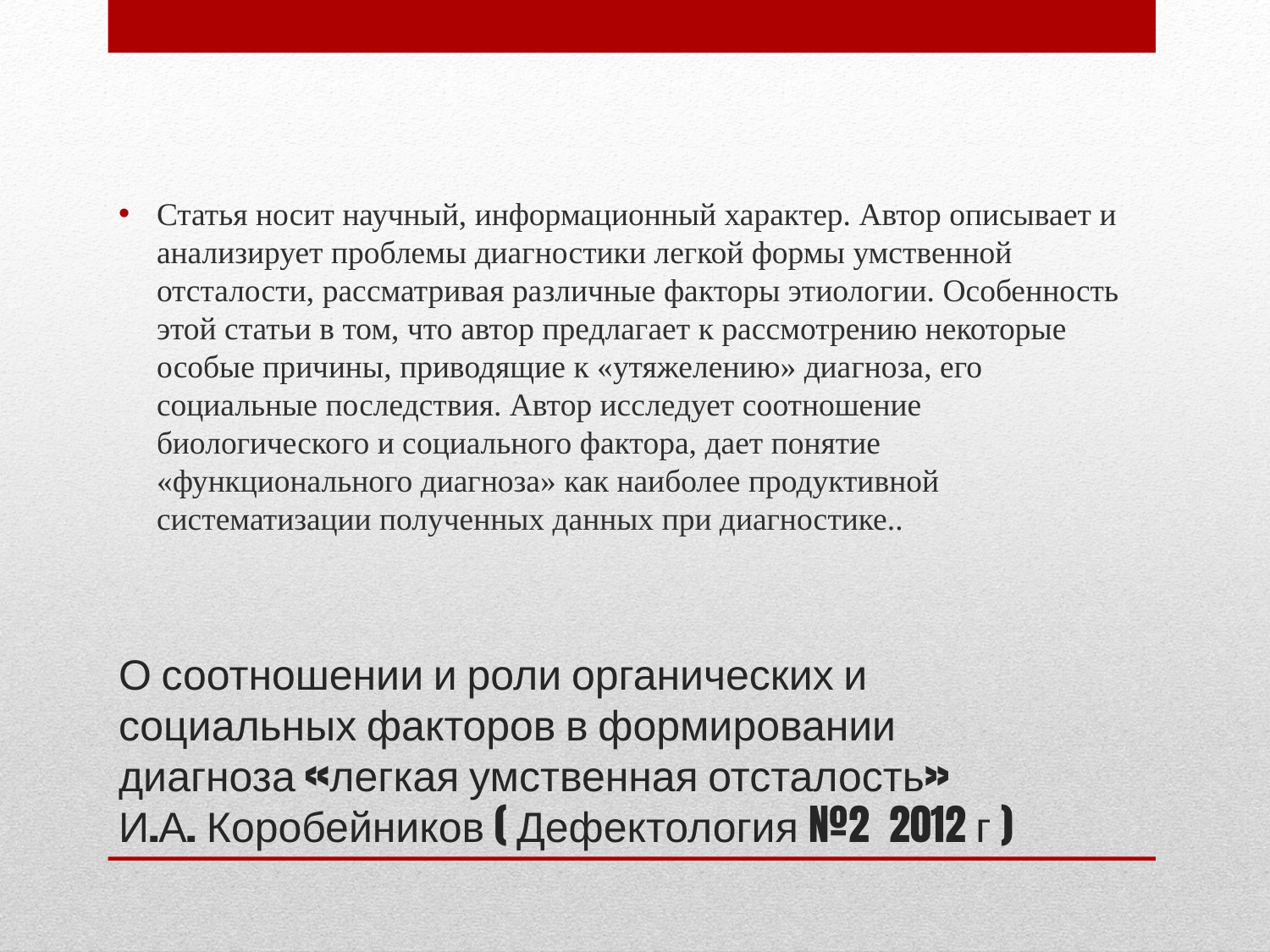

Статья носит научный, информационный характер. Автор описывает и анализирует проблемы диагностики легкой формы умственной отсталости, рассматривая различные факторы этиологии. Особенность этой статьи в том, что автор предлагает к рассмотрению некоторые особые причины, приводящие к «утяжелению» диагноза, его социальные последствия. Автор исследует соотношение биологического и социального фактора, дает понятие «функционального диагноза» как наиболее продуктивной систематизации полученных данных при диагностике..
# О соотношении и роли органических и социальных факторов в формировании диагноза «легкая умственная отсталость» И.А. Коробейников ( Дефектология №2  2012 г )